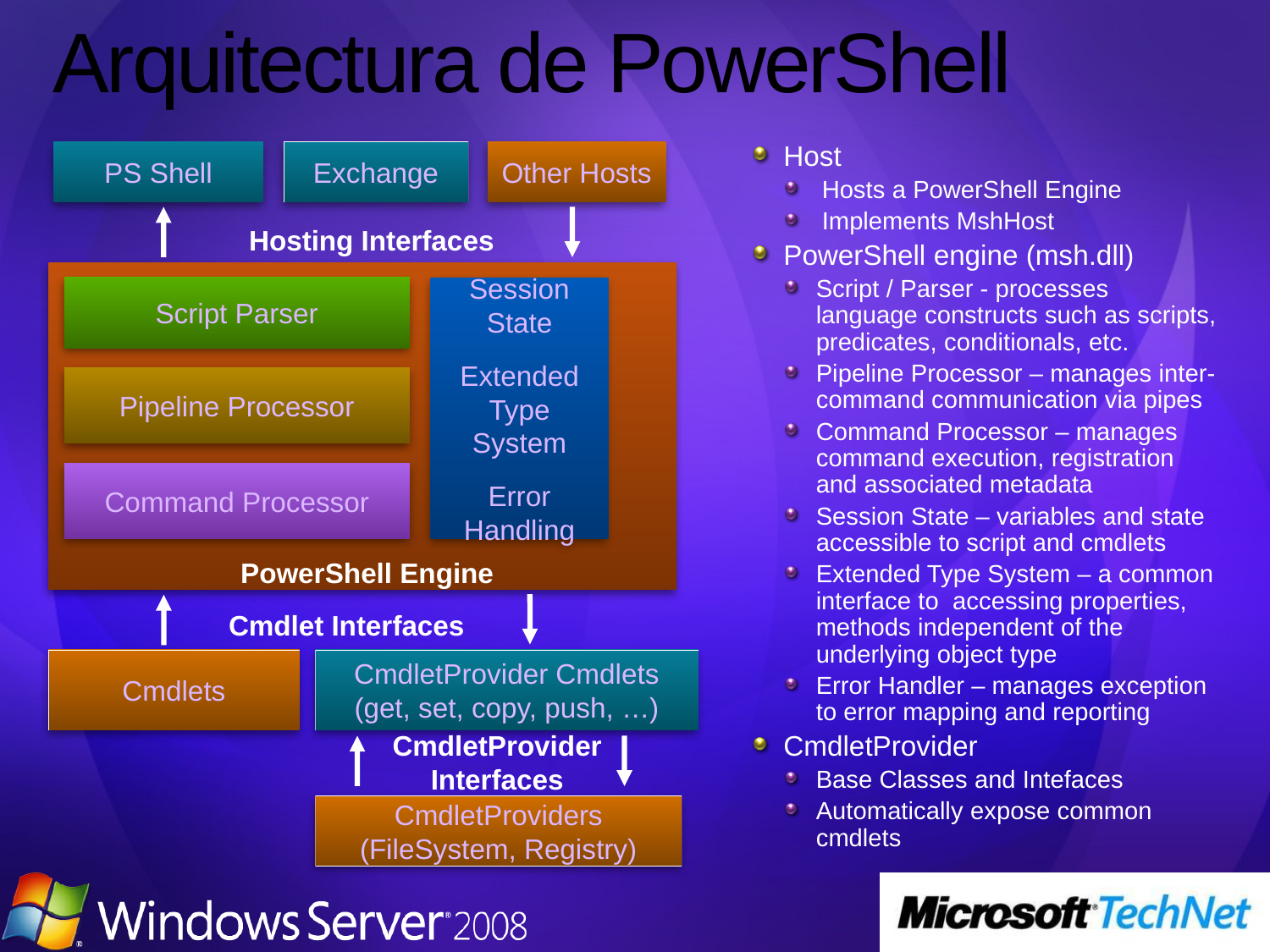

# Arquitectura de PowerShell
PS Shell
Exchange
Other Hosts
Host
Hosts a PowerShell Engine
Implements MshHost
PowerShell engine (msh.dll)
Script / Parser - processes language constructs such as scripts, predicates, conditionals, etc.
Pipeline Processor – manages inter-command communication via pipes
Command Processor – manages command execution, registration and associated metadata
Session State – variables and state accessible to script and cmdlets
Extended Type System – a common interface to  accessing properties, methods independent of the underlying object type
Error Handler – manages exception to error mapping and reporting
CmdletProvider
Base Classes and Intefaces
Automatically expose common cmdlets

Hosting Interfaces

Script Parser
Session State

Extended
Type System

Error Handling
Pipeline Processor
Command Processor
PowerShell Engine

Cmdlet Interfaces
Cmdlets
CmdletProvider Cmdlets
(get, set, copy, push, …)
CmdletProvider
Interfaces

CmdletProviders
(FileSystem, Registry)